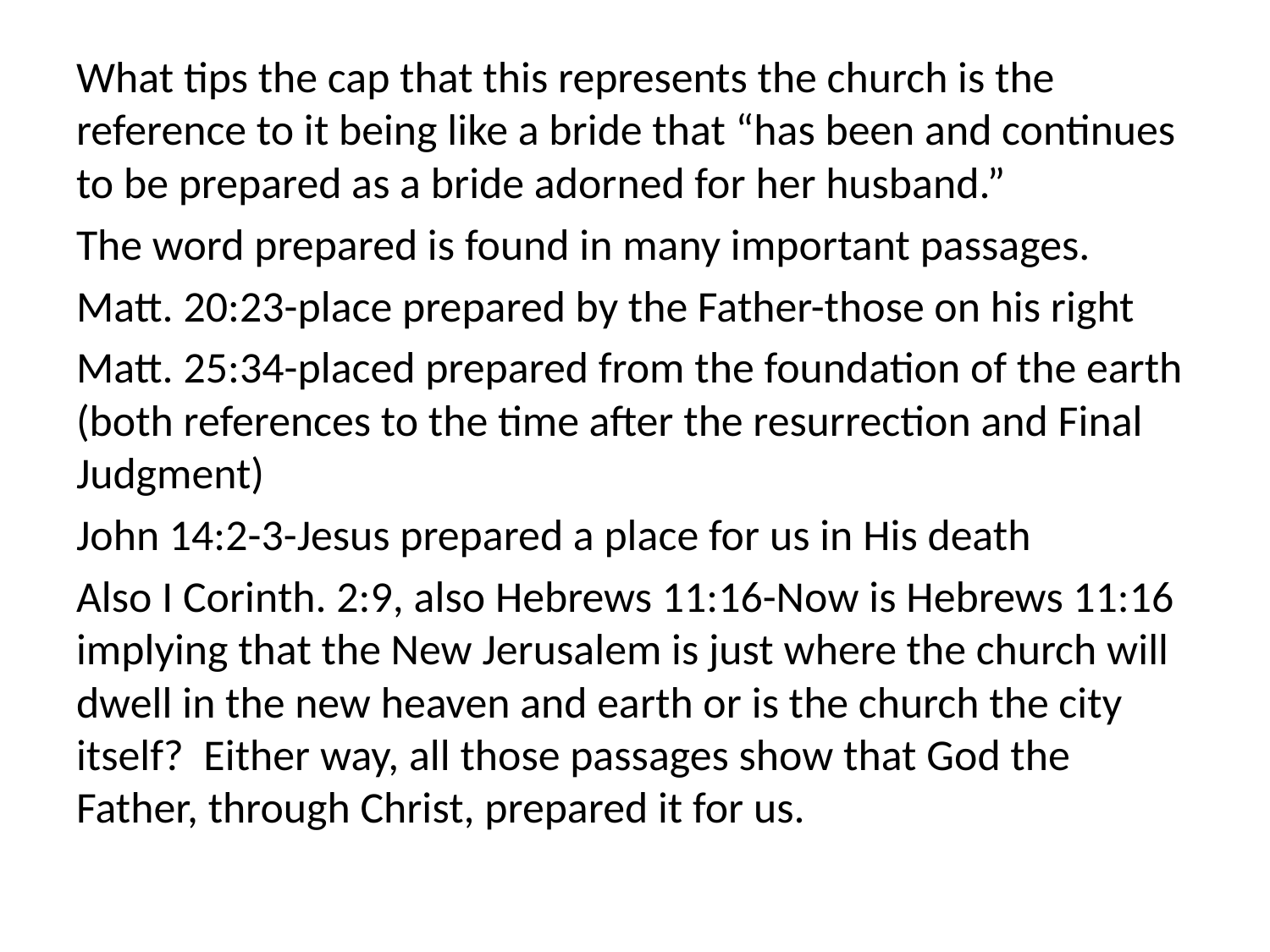

What tips the cap that this represents the church is the reference to it being like a bride that “has been and continues to be prepared as a bride adorned for her husband.”
The word prepared is found in many important passages.
Matt. 20:23-place prepared by the Father-those on his right
Matt. 25:34-placed prepared from the foundation of the earth (both references to the time after the resurrection and Final Judgment)
John 14:2-3-Jesus prepared a place for us in His death
Also I Corinth. 2:9, also Hebrews 11:16-Now is Hebrews 11:16 implying that the New Jerusalem is just where the church will dwell in the new heaven and earth or is the church the city itself?  Either way, all those passages show that God the Father, through Christ, prepared it for us.